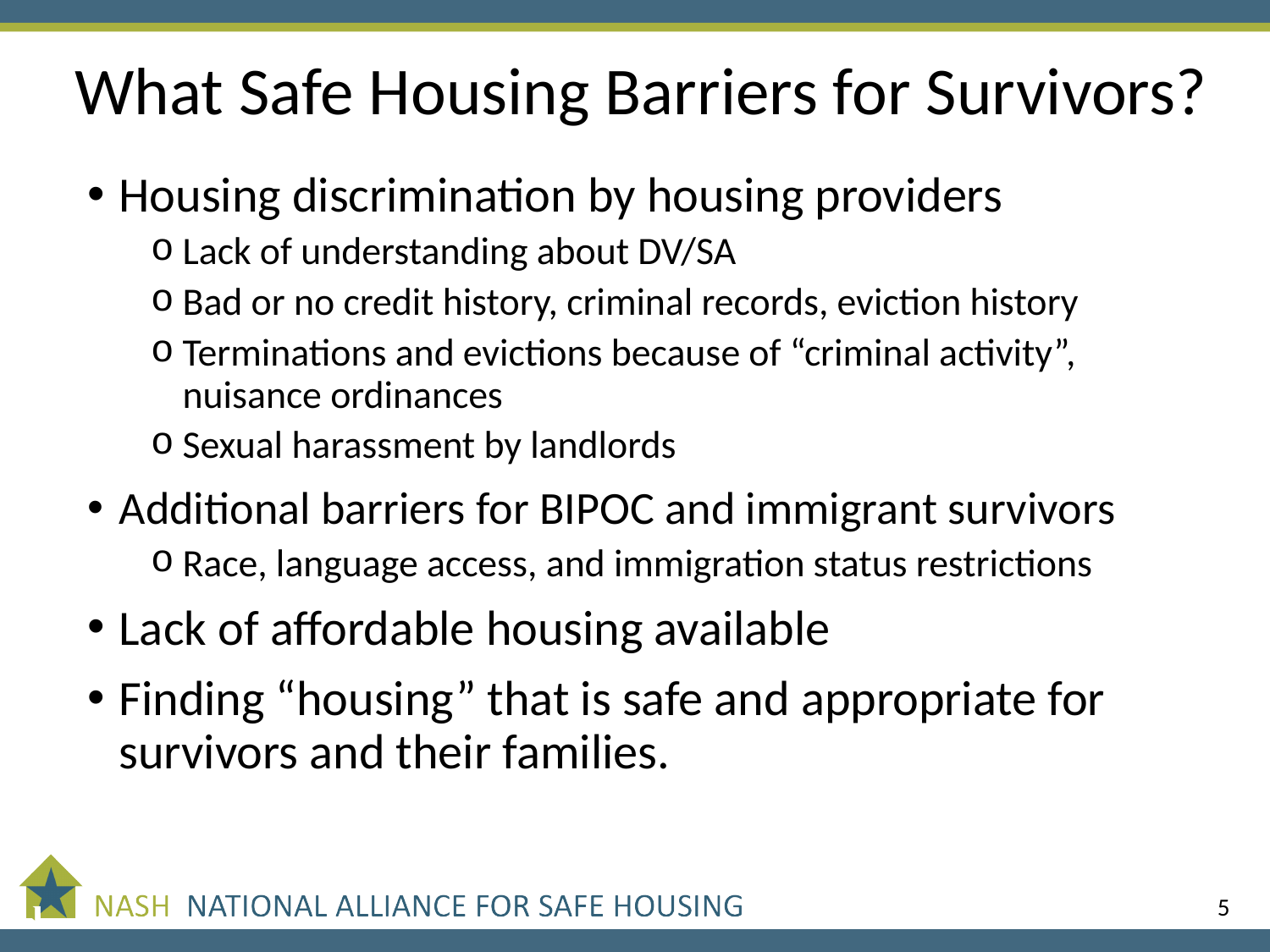

# What Safe Housing Barriers for Survivors?
Housing discrimination by housing providers
Lack of understanding about DV/SA
Bad or no credit history, criminal records, eviction history
Terminations and evictions because of “criminal activity”, nuisance ordinances
Sexual harassment by landlords
Additional barriers for BIPOC and immigrant survivors
Race, language access, and immigration status restrictions
Lack of affordable housing available
Finding “housing” that is safe and appropriate for survivors and their families.